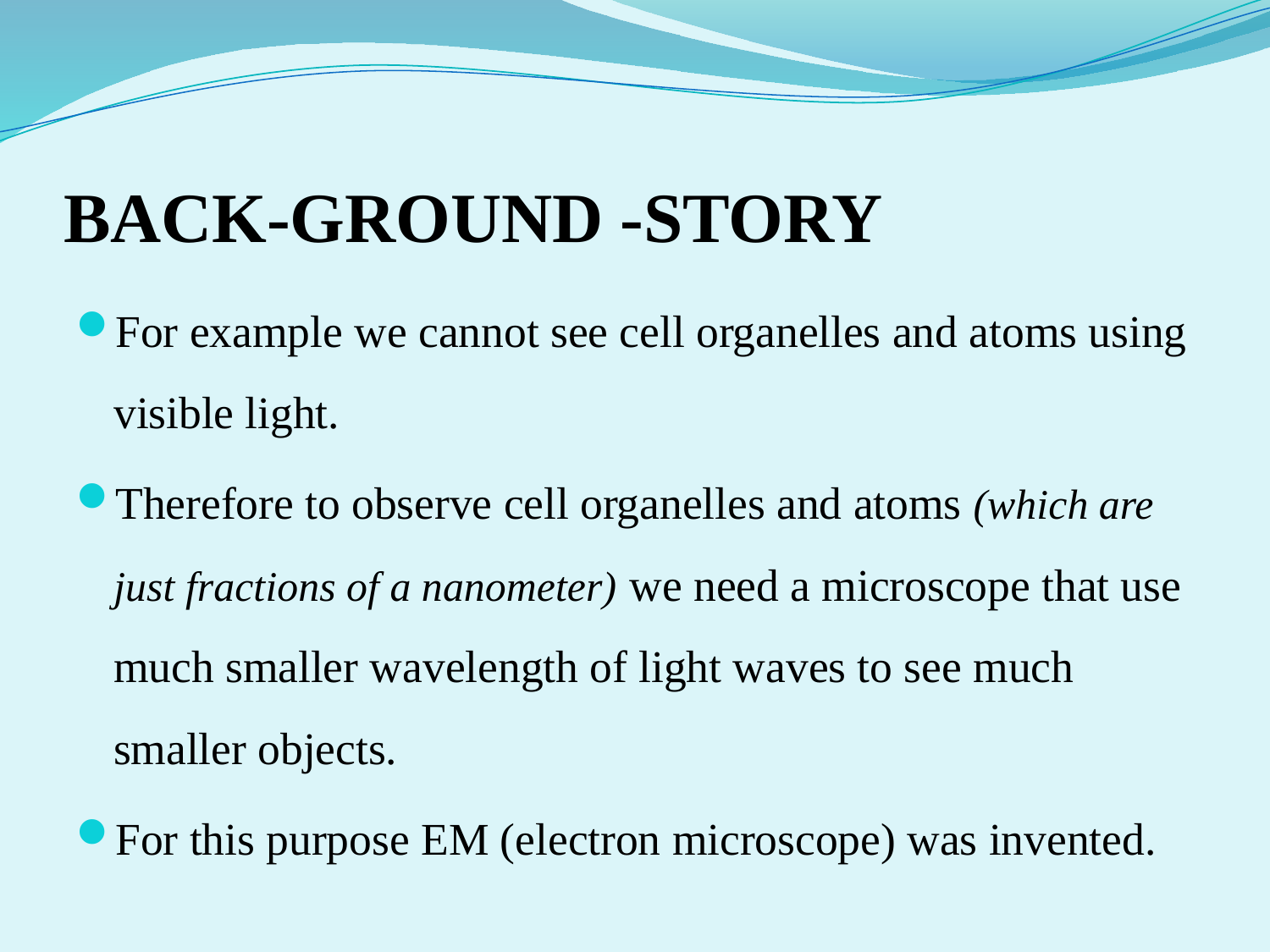

# BACK-GROUND -STORY
For example we cannot see cell organelles and atoms using visible light.
Therefore to observe cell organelles and atoms (which are just fractions of a nanometer) we need a microscope that use much smaller wavelength of light waves to see much smaller objects.
For this purpose EM (electron microscope) was invented.